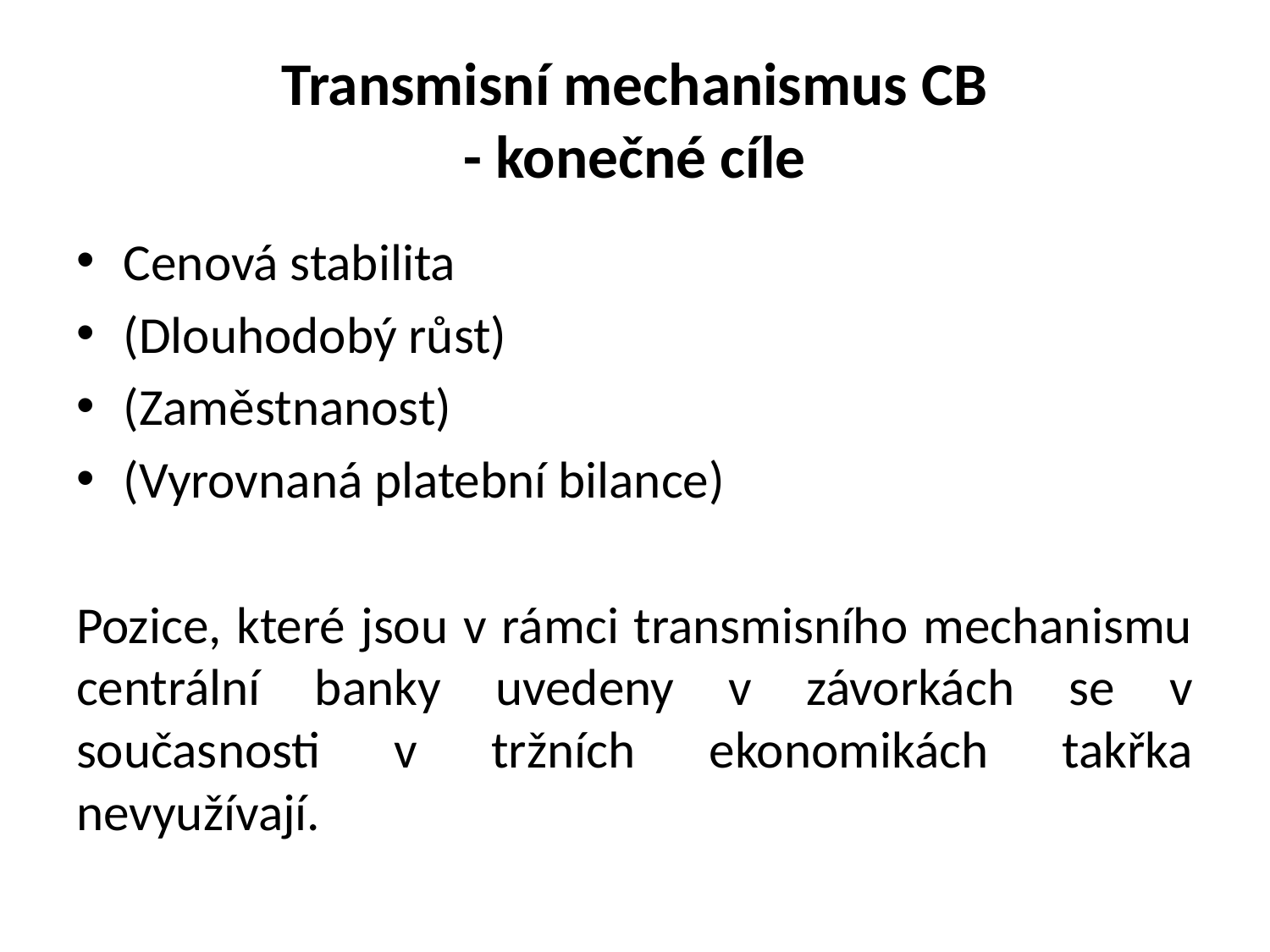

# Transmisní mechanismus CB - konečné cíle
Cenová stabilita
(Dlouhodobý růst)
(Zaměstnanost)
(Vyrovnaná platební bilance)

Pozice, které jsou v rámci transmisního mechanismu centrální banky uvedeny v závorkách se v současnosti v tržních ekonomikách takřka nevyužívají.